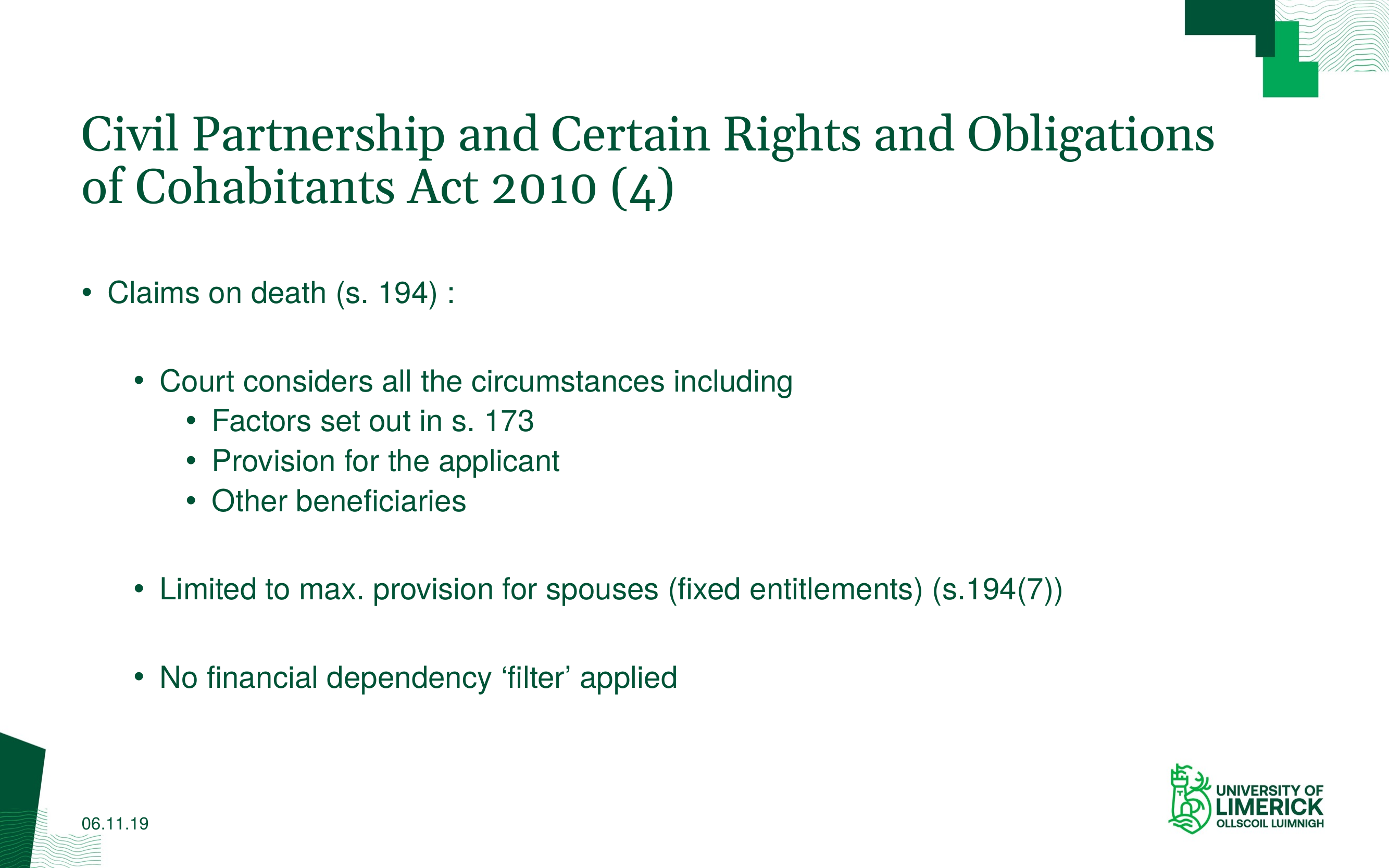

# Civil Partnership and Certain Rights and Obligations of Cohabitants Act 2010 (4)
Claims on death (s. 194) :

Court considers all the circumstances including
Factors set out in s. 173
Provision for the applicant
Other beneficiaries

Limited to max. provision for spouses (fixed entitlements) (s.194(7))

No financial dependency ‘filter’ applied

06.11.19